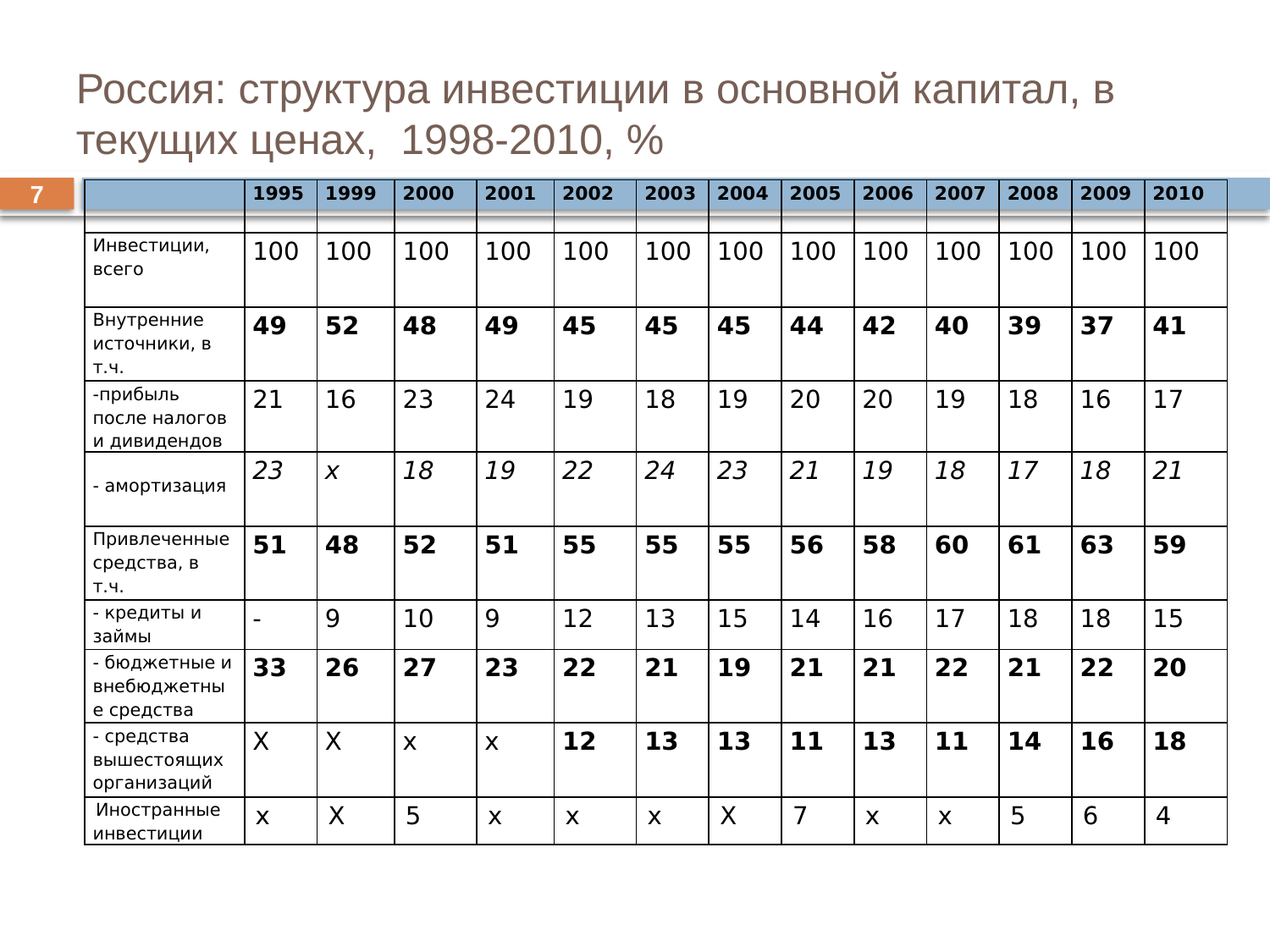

# Россия: структура инвестиции в основной капитал, в текущих ценах,  1998-2010, %
7
|  | 1995 | 1999 | 2000 | 2001 | 2002 | 2003 | 2004 | 2005 | 2006 | 2007 | 2008 | 2009 | 2010 |
| --- | --- | --- | --- | --- | --- | --- | --- | --- | --- | --- | --- | --- | --- |
| Инвестиции, всего | 100 | 100 | 100 | 100 | 100 | 100 | 100 | 100 | 100 | 100 | 100 | 100 | 100 |
| Внутренние источники, в т.ч. | 49 | 52 | 48 | 49 | 45 | 45 | 45 | 44 | 42 | 40 | 39 | 37 | 41 |
| -прибыль после налогов и дивидендов | 21 | 16 | 23 | 24 | 19 | 18 | 19 | 20 | 20 | 19 | 18 | 16 | 17 |
| - амортизация | 23 | x | 18 | 19 | 22 | 24 | 23 | 21 | 19 | 18 | 17 | 18 | 21 |
| Привлеченные средства, в т.ч. | 51 | 48 | 52 | 51 | 55 | 55 | 55 | 56 | 58 | 60 | 61 | 63 | 59 |
| - кредиты и займы | - | 9 | 10 | 9 | 12 | 13 | 15 | 14 | 16 | 17 | 18 | 18 | 15 |
| - бюджетные и внебюджетные средства | 33 | 26 | 27 | 23 | 22 | 21 | 19 | 21 | 21 | 22 | 21 | 22 | 20 |
| - средства вышестоящих организаций | Х | Х | х | х | 12 | 13 | 13 | 11 | 13 | 11 | 14 | 16 | 18 |
| Иностранные инвестиции | x | Х | 5 | х | х | х | Х | 7 | х | х | 5 | 6 | 4 |